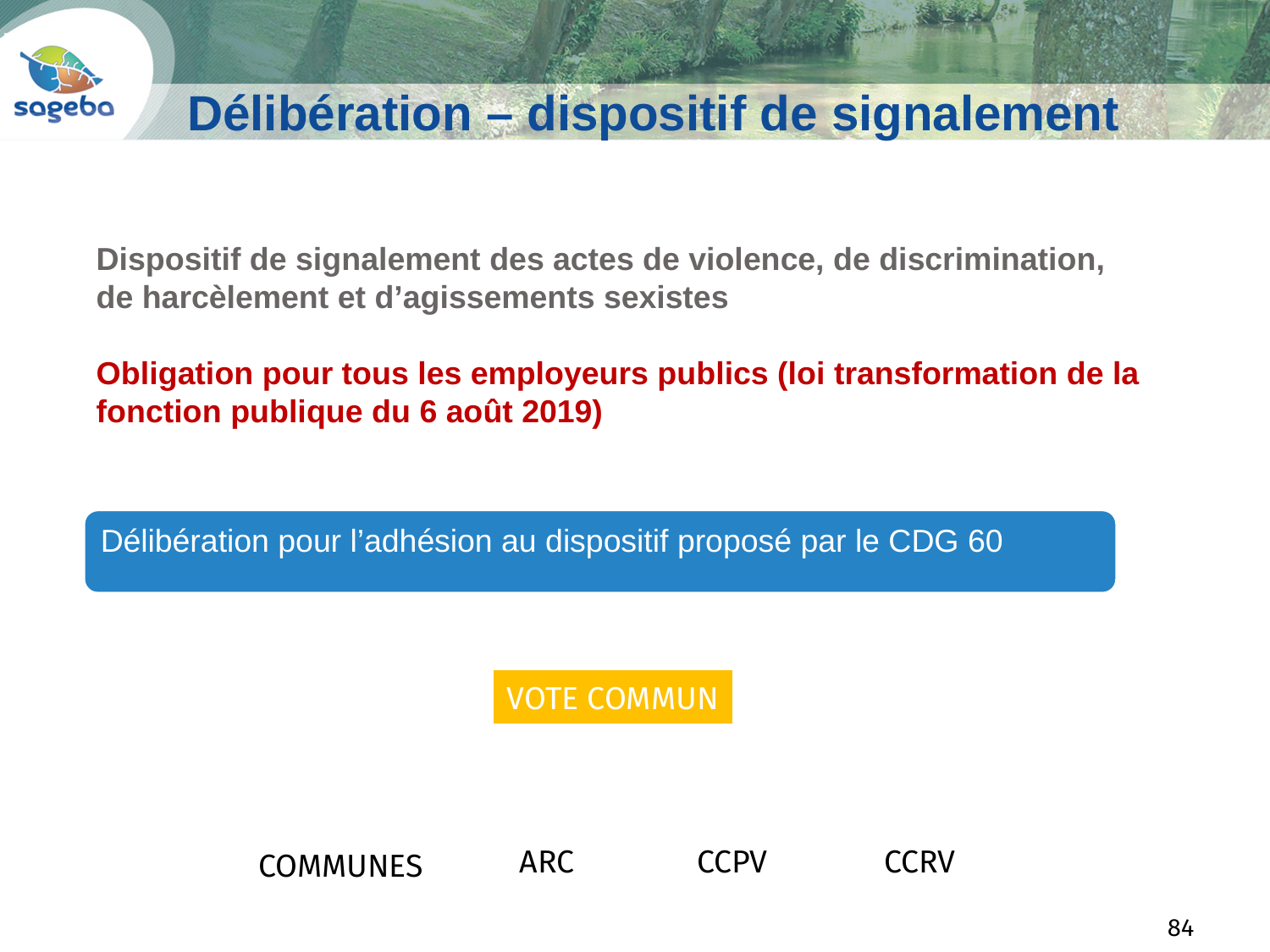

Délibération – dispositif de signalement
Dispositif de signalement des actes de violence, de discrimination, de harcèlement et d’agissements sexistes

Obligation pour tous les employeurs publics (loi transformation de la fonction publique du 6 août 2019)

Délibération pour l’adhésion au dispositif proposé par le CDG 60
VOTE COMMUN
ARC
CCPV
CCRV
COMMUNES
84